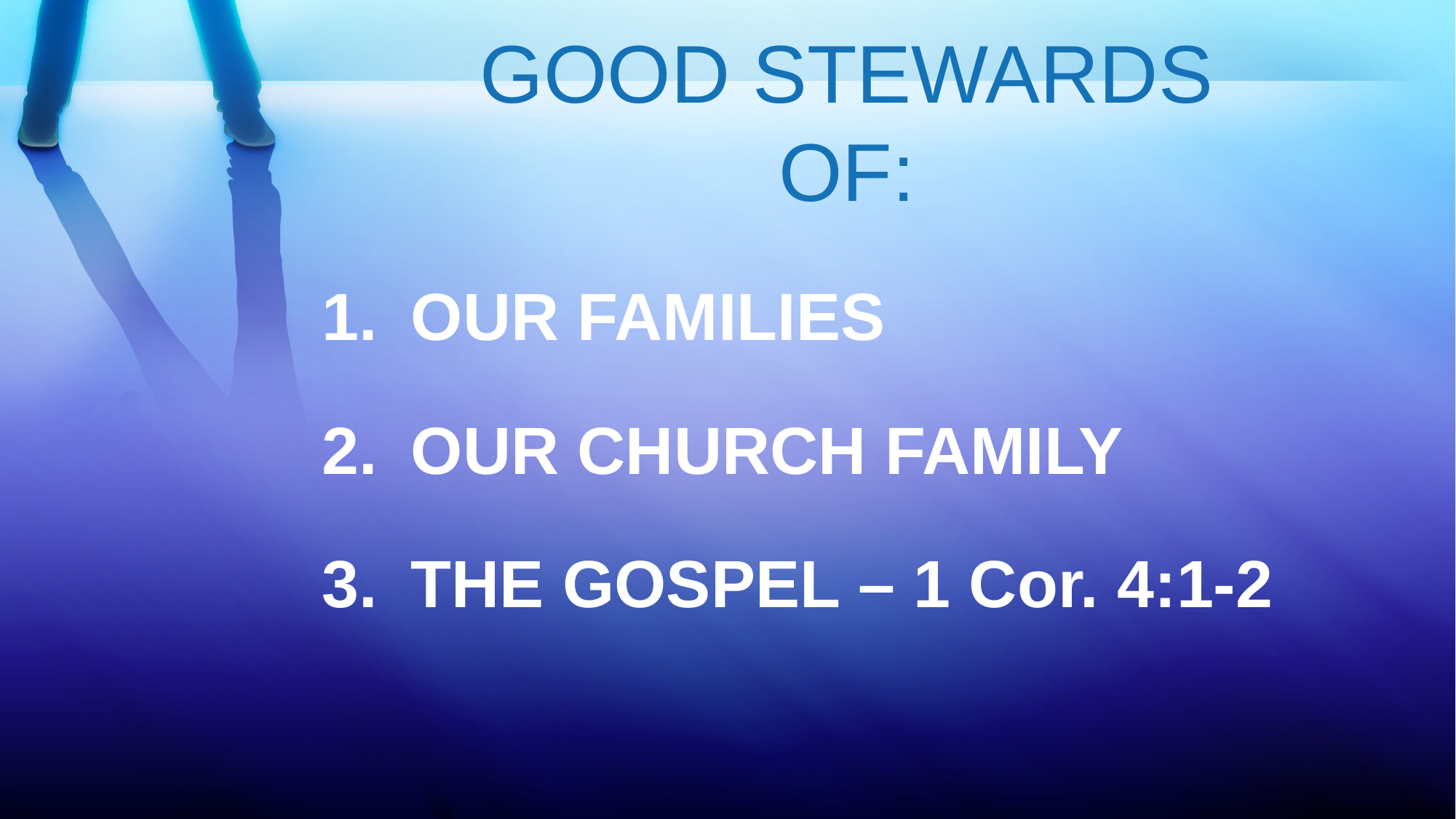

GOOD STEWARDS OF:
OUR FAMILIES
OUR CHURCH FAMILY
THE GOSPEL – 1 Cor. 4:1-2